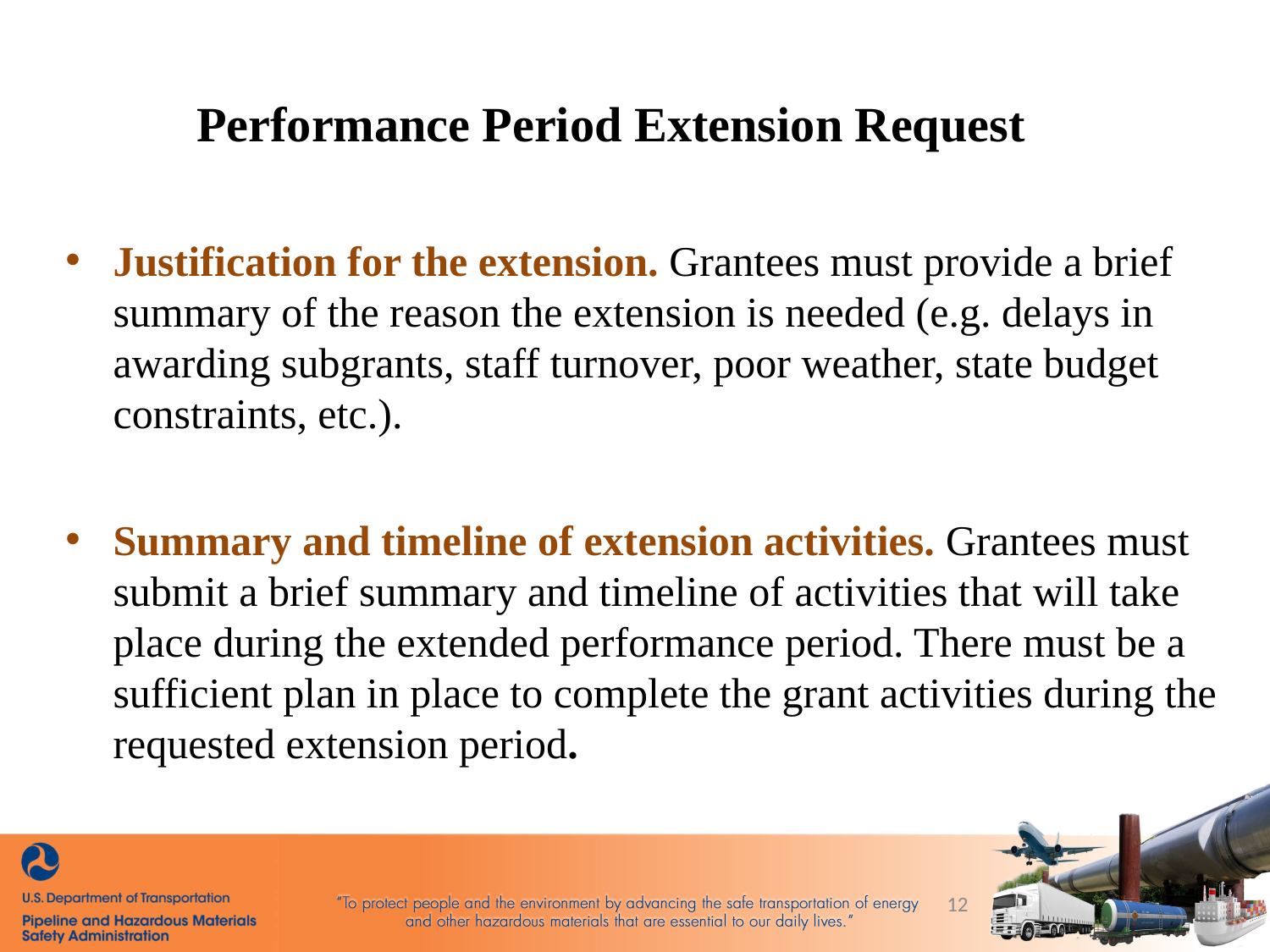

Performance Period Extension Request
Justification for the extension. Grantees must provide a brief summary of the reason the extension is needed (e.g. delays in awarding subgrants, staff turnover, poor weather, state budget constraints, etc.).

Summary and timeline of extension activities. Grantees must submit a brief summary and timeline of activities that will take place during the extended performance period. There must be a sufficient plan in place to complete the grant activities during the requested extension period.

12